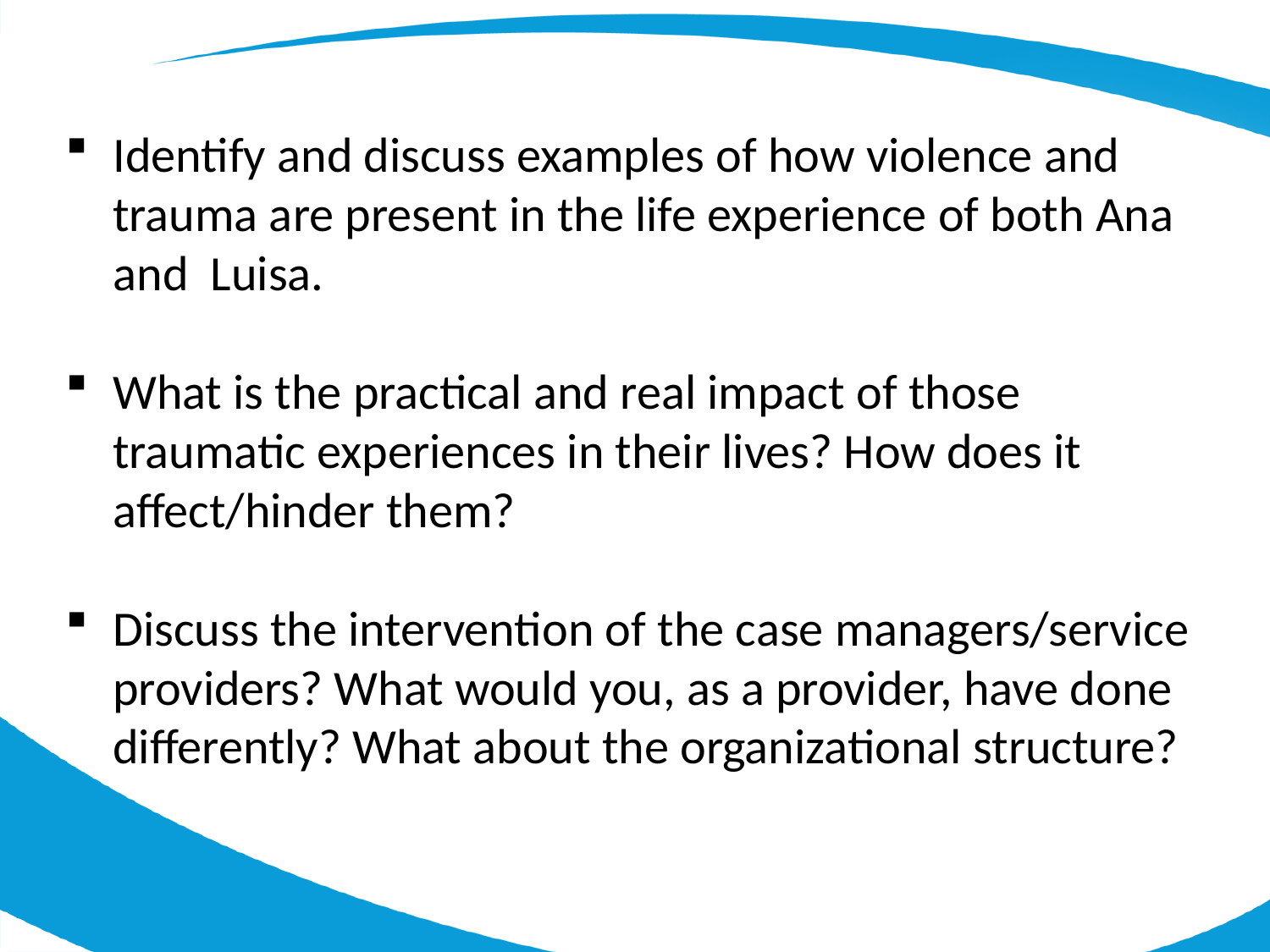

Identify and discuss examples of how violence and trauma are present in the life experience of both Ana and  Luisa.

What is the practical and real impact of those traumatic experiences in their lives? How does it affect/hinder them?

Discuss the intervention of the case managers/service providers? What would you, as a provider, have done differently? What about the organizational structure?